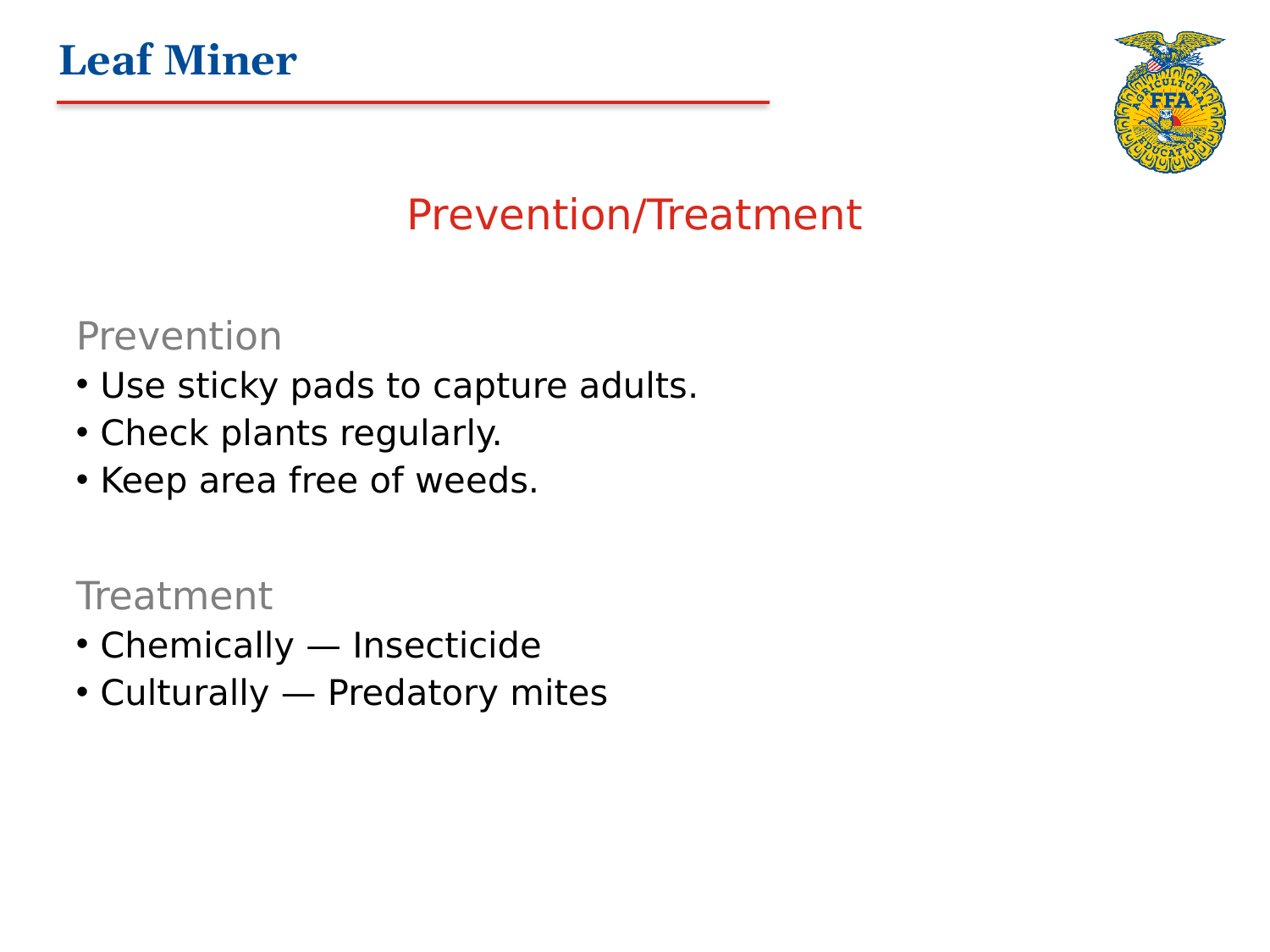

# Leaf Miner
Prevention/Treatment
Prevention
Use sticky pads to capture adults.
Check plants regularly.
Keep area free of weeds.

Treatment
Chemically — Insecticide
Culturally — Predatory mites